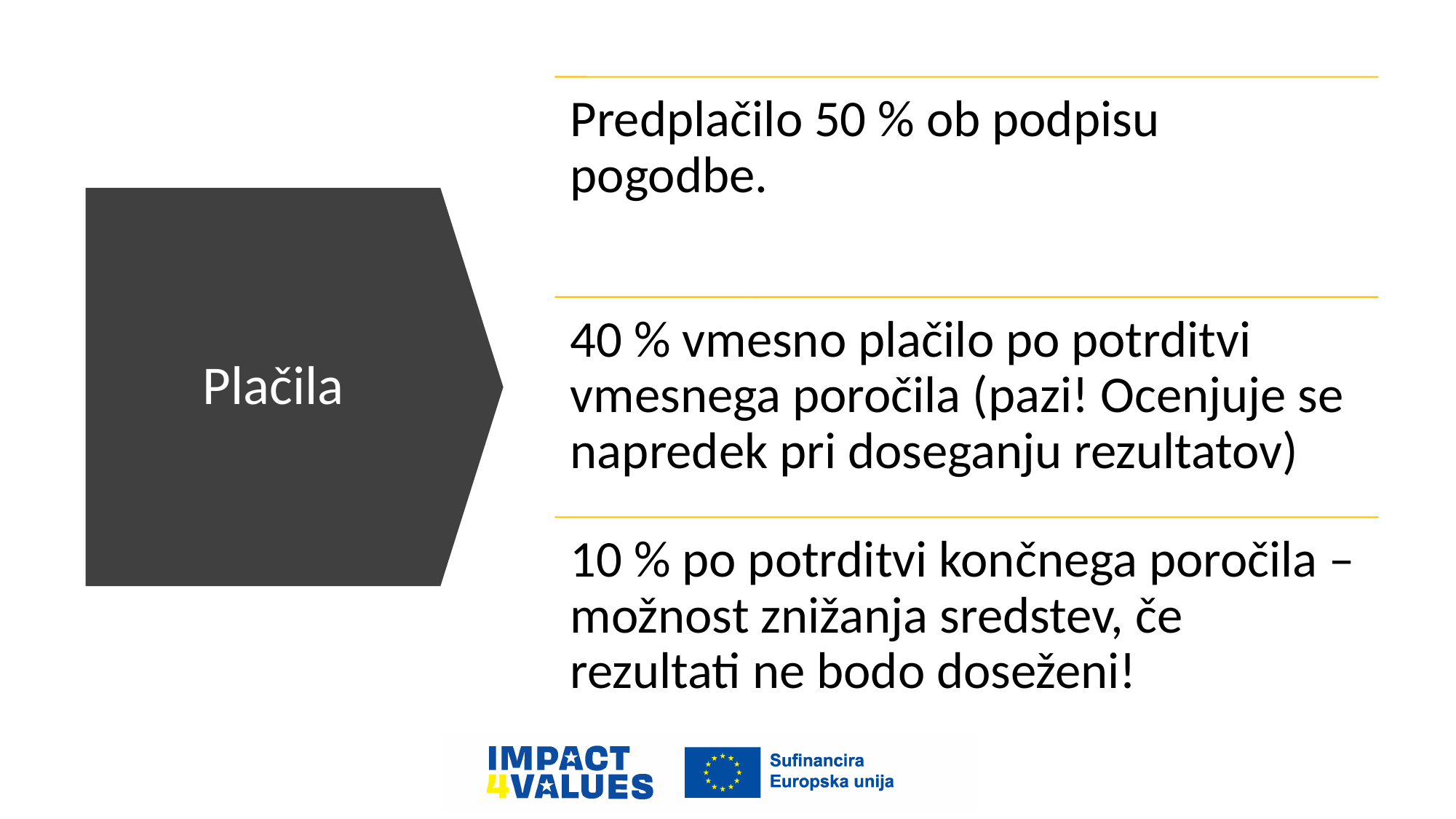

Predplačilo 50 % ob podpisu pogodbe.
40 % vmesno plačilo po potrditvi vmesnega poročila (pazi! Ocenjuje se napredek pri doseganju rezultatov)
10 % po potrditvi končnega poročila – možnost znižanja sredstev, če rezultati ne bodo doseženi!

# Plačila